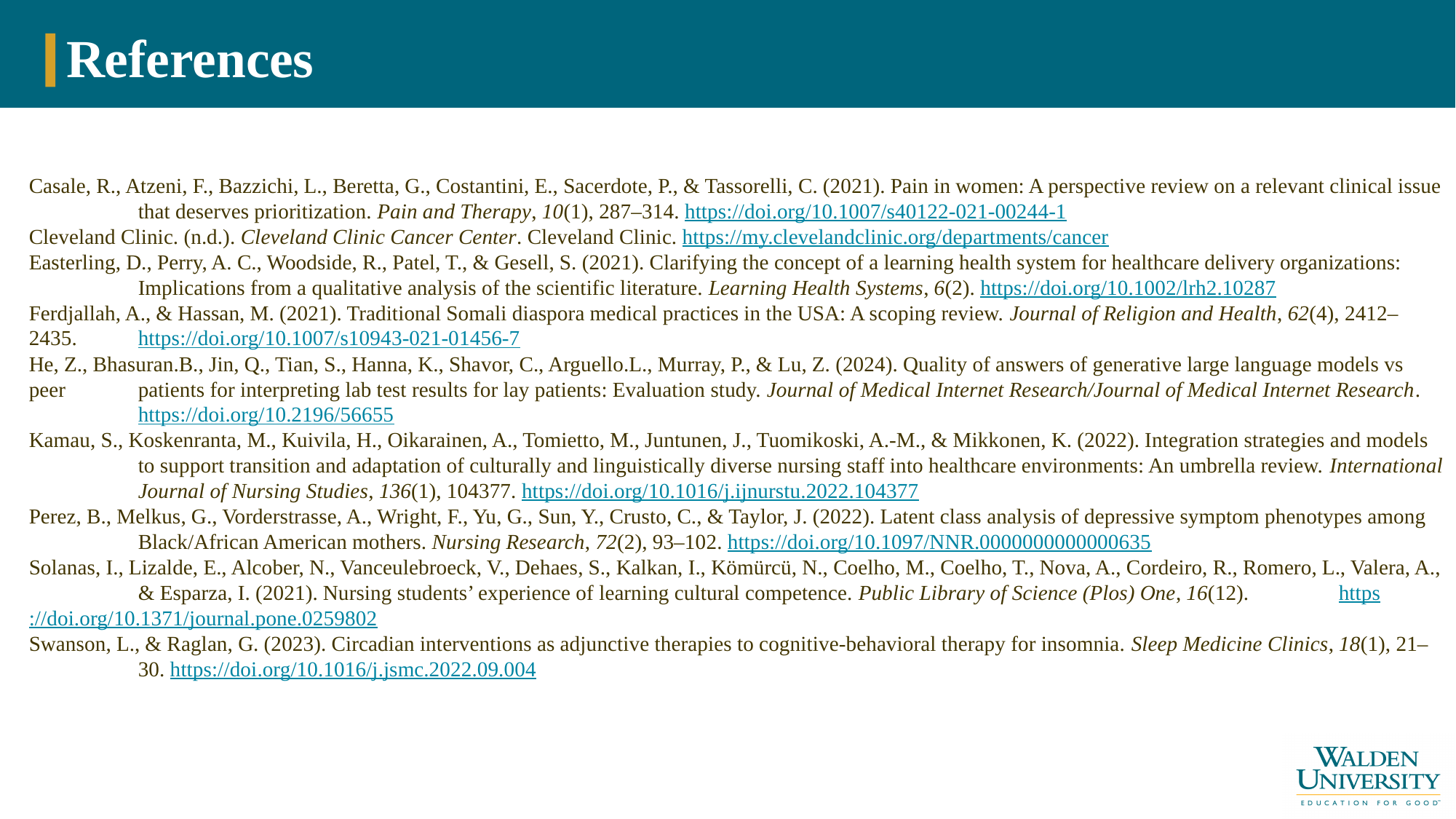

# References

Casale, R., Atzeni, F., Bazzichi, L., Beretta, G., Costantini, E., Sacerdote, P., & Tassorelli, C. (2021). Pain in women: A perspective review on a relevant clinical issue 	that deserves prioritization. Pain and Therapy, 10(1), 287–314. https://doi.org/10.1007/s40122-021-00244-1
Cleveland Clinic. (n.d.). Cleveland Clinic Cancer Center. Cleveland Clinic. https://my.clevelandclinic.org/departments/cancer
Easterling, D., Perry, A. C., Woodside, R., Patel, T., & Gesell, S. (2021). Clarifying the concept of a learning health system for healthcare delivery organizations: 	Implications from a qualitative analysis of the scientific literature. Learning Health Systems, 6(2). https://doi.org/10.1002/lrh2.10287
Ferdjallah, A., & Hassan, M. (2021). Traditional Somali diaspora medical practices in the USA: A scoping review. Journal of Religion and Health, 62(4), 2412–2435. 	https://doi.org/10.1007/s10943-021-01456-7
He, Z., Bhasuran.B., Jin, Q., Tian, S., Hanna, K., Shavor, C., Arguello.L., Murray, P., & Lu, Z. (2024). Quality of answers of generative large language models vs peer 	patients for interpreting lab test results for lay patients: Evaluation study. Journal of Medical Internet Research/Journal of Medical Internet Research. 	https://doi.org/10.2196/56655
Kamau, S., Koskenranta, M., Kuivila, H., Oikarainen, A., Tomietto, M., Juntunen, J., Tuomikoski, A.-M., & Mikkonen, K. (2022). Integration strategies and models 	to support transition and adaptation of culturally and linguistically diverse nursing staff into healthcare environments: An umbrella review. International 	Journal of Nursing Studies, 136(1), 104377. https://doi.org/10.1016/j.ijnurstu.2022.104377
Perez, B., Melkus, G., Vorderstrasse, A., Wright, F., Yu, G., Sun, Y., Crusto, C., & Taylor, J. (2022). Latent class analysis of depressive symptom phenotypes among 	Black/African American mothers. Nursing Research, 72(2), 93–102. https://doi.org/10.1097/NNR.0000000000000635
Solanas, I., Lizalde, E., Alcober, N., Vanceulebroeck, V., Dehaes, S., Kalkan, I., Kömürcü, N., Coelho, M., Coelho, T., Nova, A., Cordeiro, R., Romero, L., Valera, A., 	& Esparza, I. (2021). Nursing students’ experience of learning cultural competence. Public Library of Science (Plos) One, 16(12). 	https://doi.org/10.1371/journal.pone.0259802
Swanson, L., & Raglan, G. (2023). Circadian interventions as adjunctive therapies to cognitive-behavioral therapy for insomnia. Sleep Medicine Clinics, 18(1), 21–	30. https://doi.org/10.1016/j.jsmc.2022.09.004